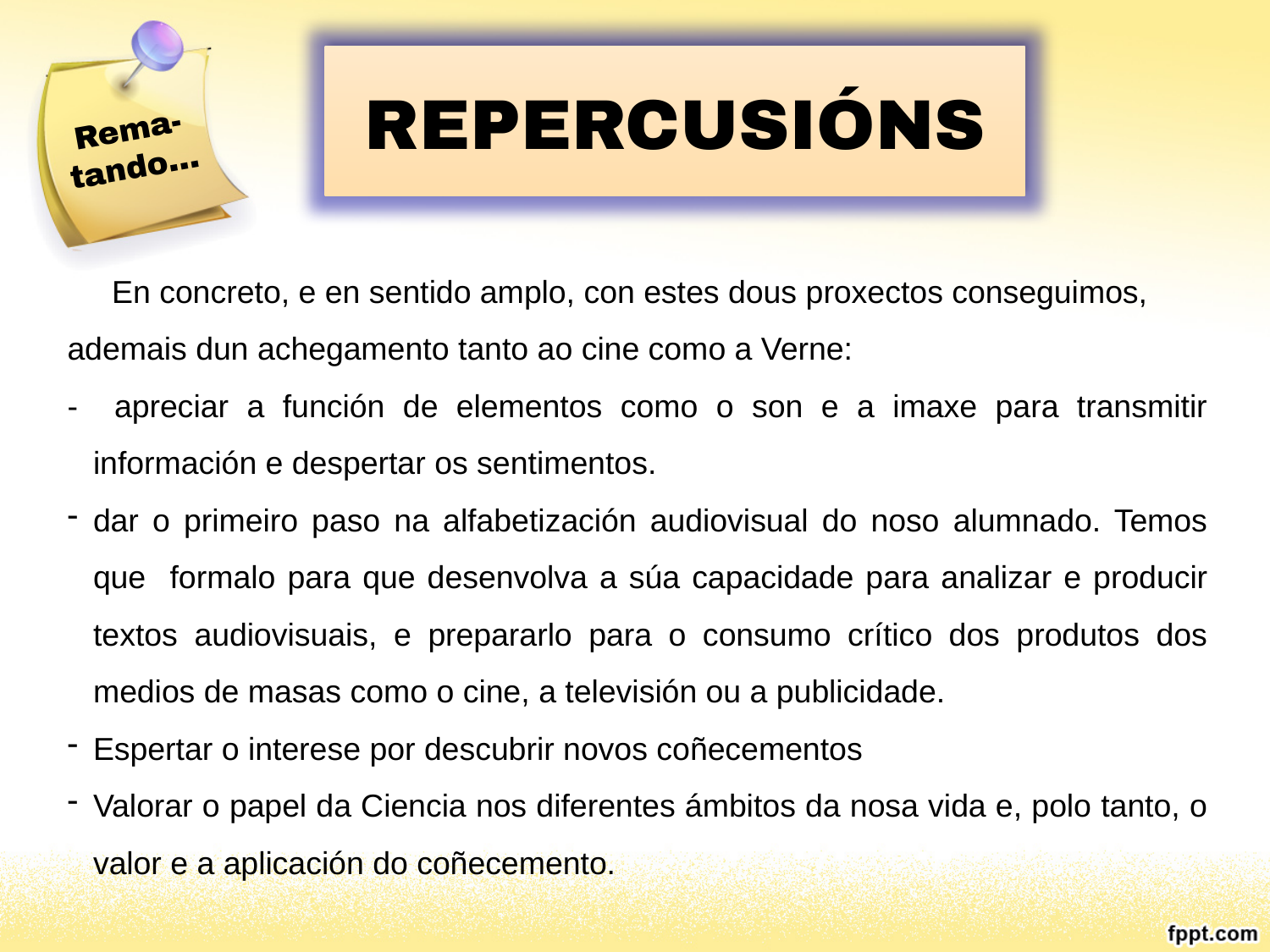

REPERCUSIÓNS
Rema-
tando…
     En concreto, e en sentido amplo, con estes dous proxectos conseguimos, ademais dun achegamento tanto ao cine como a Verne:
-  apreciar a función de elementos como o son e a imaxe para transmitir información e despertar os sentimentos.
dar o primeiro paso na alfabetización audiovisual do noso alumnado. Temos que  formalo para que desenvolva a súa capacidade para analizar e producir textos audiovisuais, e prepararlo para o consumo crítico dos produtos dos medios de masas como o cine, a televisión ou a publicidade.
Espertar o interese por descubrir novos coñecementos
Valorar o papel da Ciencia nos diferentes ámbitos da nosa vida e, polo tanto, o valor e a aplicación do coñecemento.